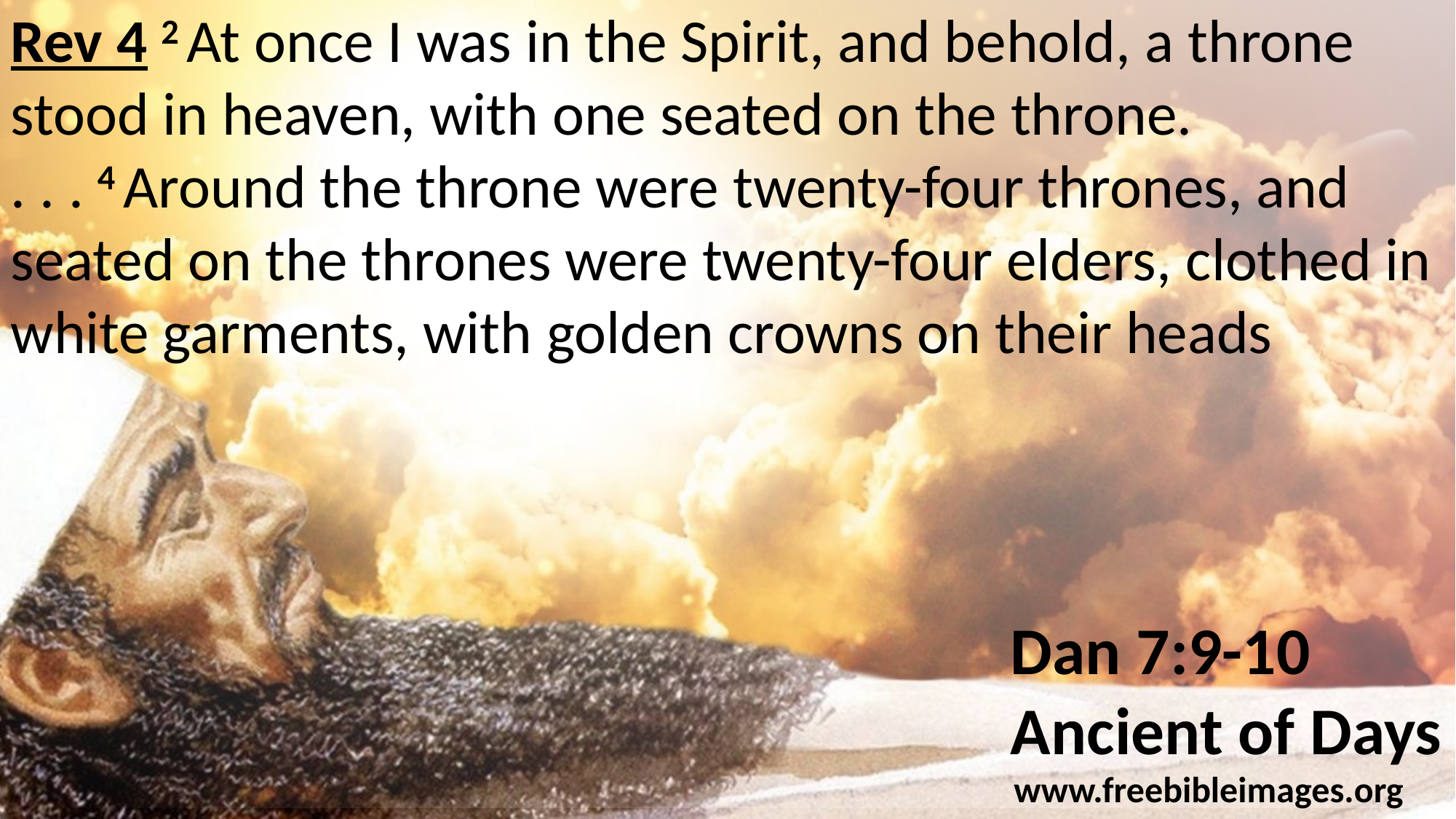

Rev 4 2 At once I was in the Spirit, and behold, a throne stood in heaven, with one seated on the throne.
. . . 4 Around the throne were twenty-four thrones, and seated on the thrones were twenty-four elders, clothed in white garments, with golden crowns on their heads

Dan 7:9-10
Ancient of Days
www.freebibleimages.org